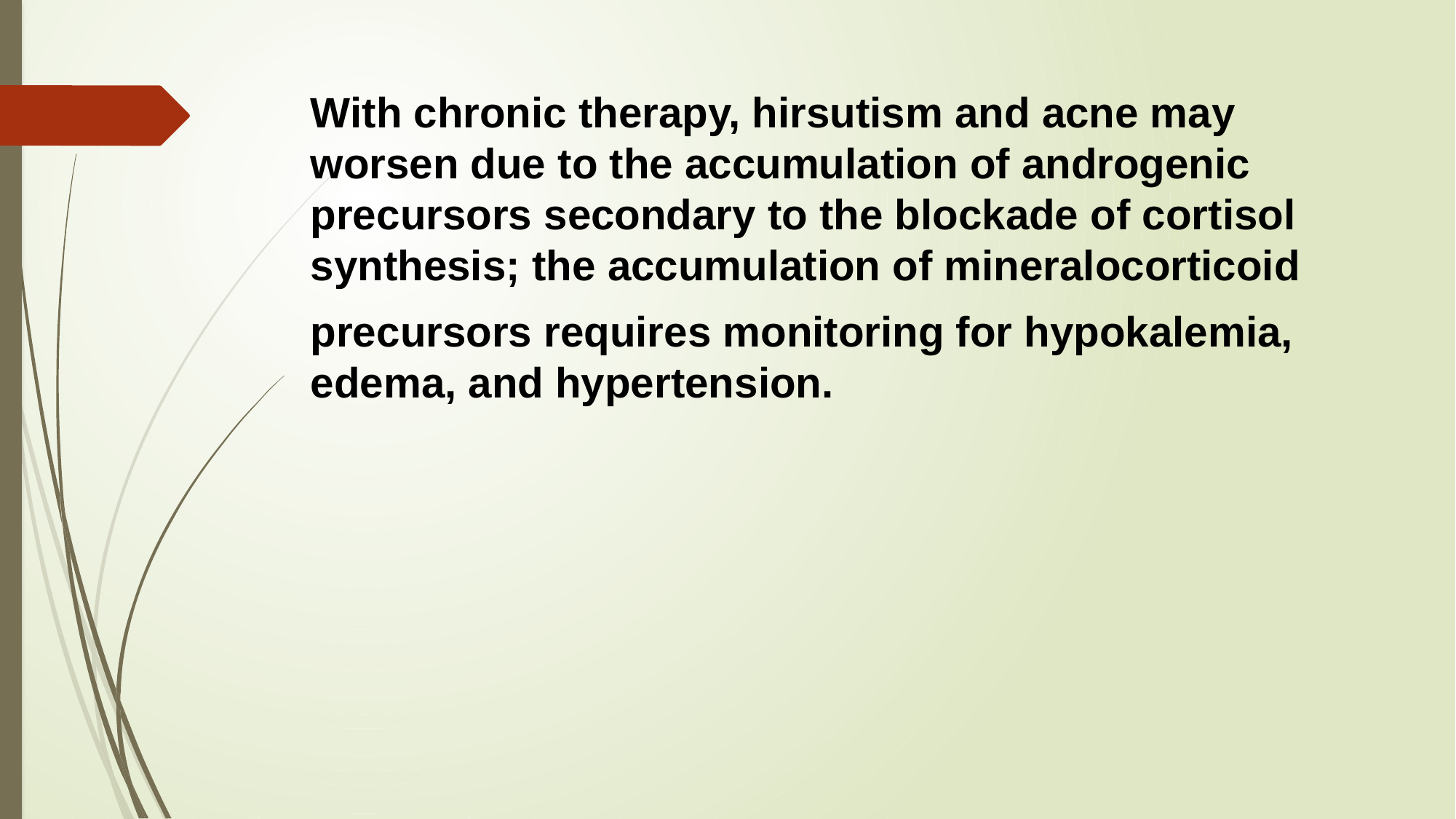

With chronic therapy, hirsutism and acne may worsen due to the accumulation of androgenic precursors secondary to the blockade of cortisol synthesis; the accumulation of mineralocorticoid
precursors requires monitoring for hypokalemia, edema, and hypertension.